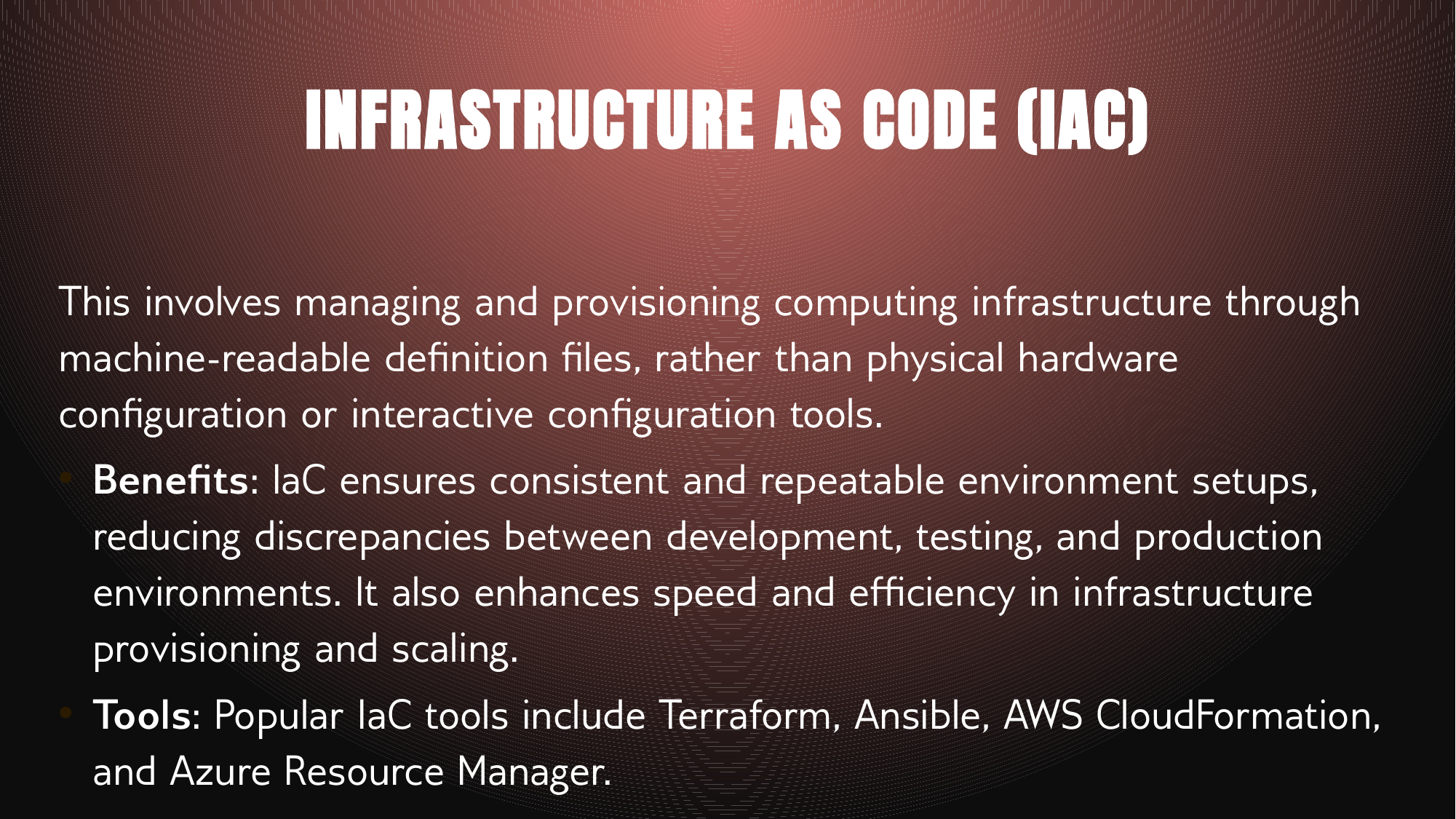

# Infrastructure as Code (IaC)
This involves managing and provisioning computing infrastructure through machine-readable definition files, rather than physical hardware configuration or interactive configuration tools.
Benefits: IaC ensures consistent and repeatable environment setups, reducing discrepancies between development, testing, and production environments. It also enhances speed and efficiency in infrastructure provisioning and scaling.
Tools: Popular IaC tools include Terraform, Ansible, AWS CloudFormation, and Azure Resource Manager.